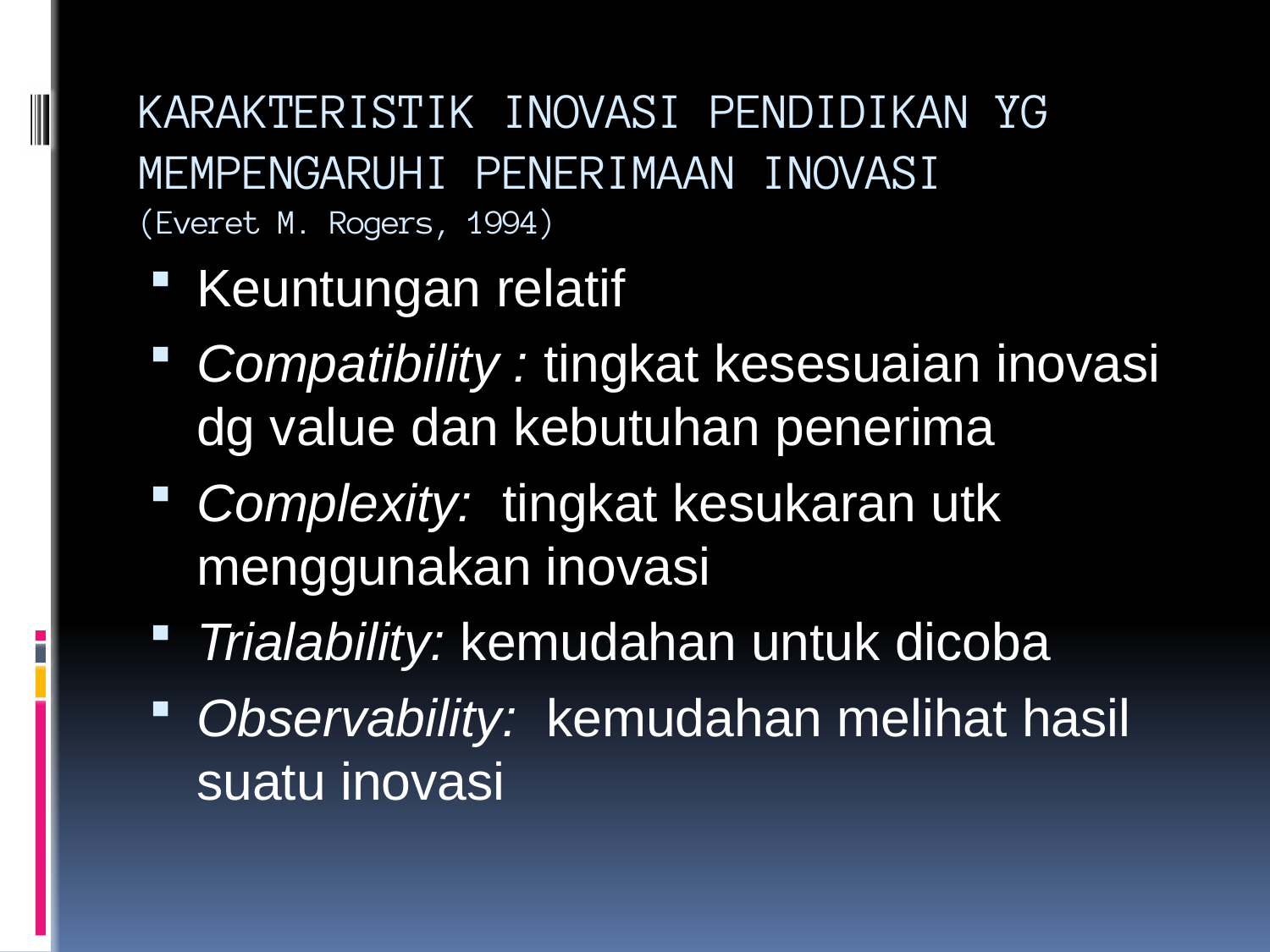

# KARAKTERISTIK INOVASI PENDIDIKAN YG MEMPENGARUHI PENERIMAAN INOVASI (Everet M. Rogers, 1994)
Keuntungan relatif
Compatibility : tingkat kesesuaian inovasi dg value dan kebutuhan penerima
Complexity:  tingkat kesukaran utk menggunakan inovasi
Trialability: kemudahan untuk dicoba
Observability:  kemudahan melihat hasil suatu inovasi